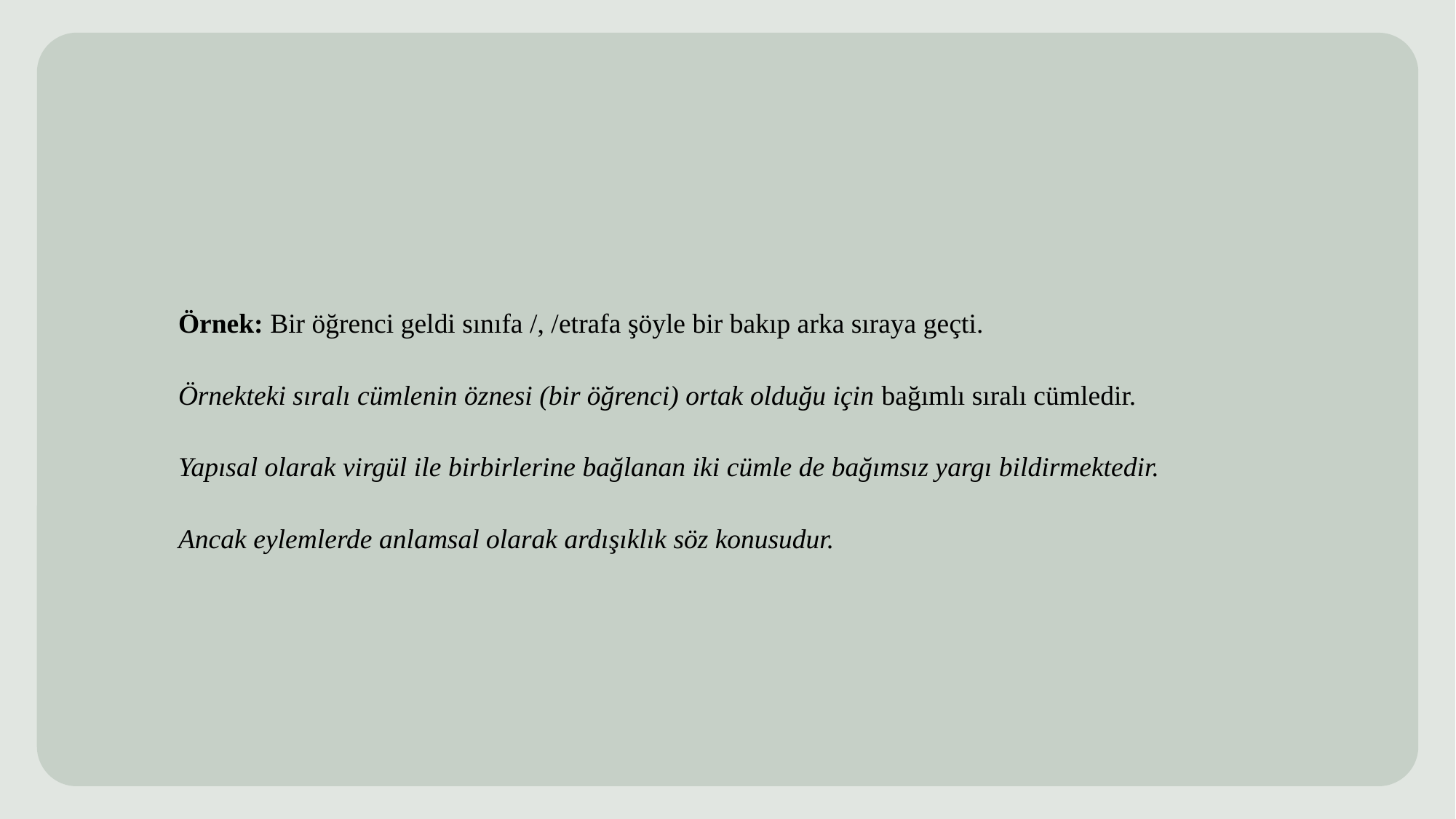

Örnek: Bir öğrenci geldi sınıfa /, /etrafa şöyle bir bakıp arka sıraya geçti.
Örnekteki sıralı cümlenin öznesi (bir öğrenci) ortak olduğu için bağımlı sıralı cümledir.
Yapısal olarak virgül ile birbirlerine bağlanan iki cümle de bağımsız yargı bildirmektedir.
Ancak eylemlerde anlamsal olarak ardışıklık söz konusudur.